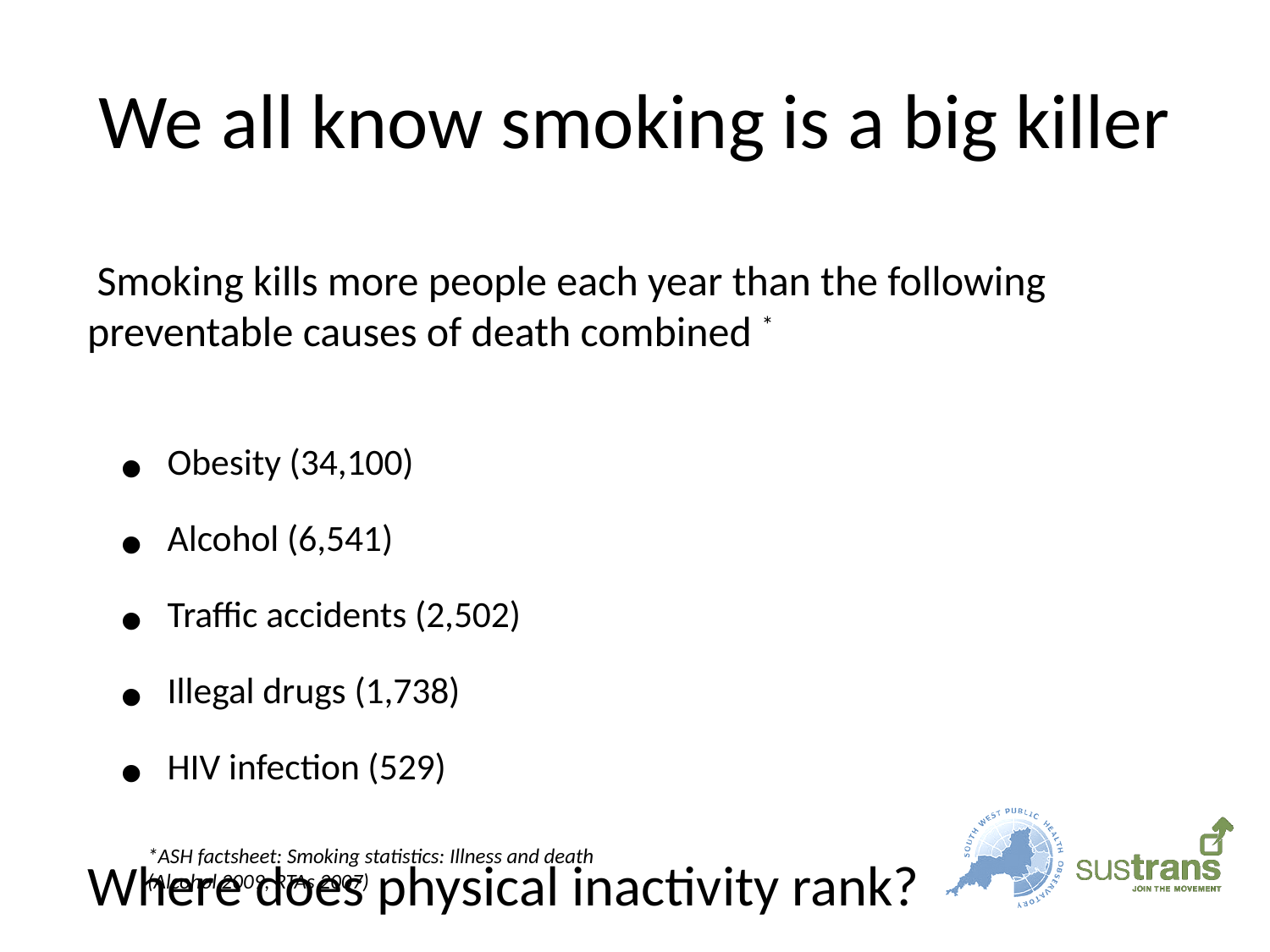

# We all know smoking is a big killer

 Smoking kills more people each year than the following preventable causes of death combined *

  Obesity (34,100)
  Alcohol (6,541)
  Traffic accidents (2,502)
  Illegal drugs (1,738)
  HIV infection (529)

Where does physical inactivity rank?

*ASH factsheet: Smoking statistics: Illness and death
(Alcohol 2009, RTAs 2007)